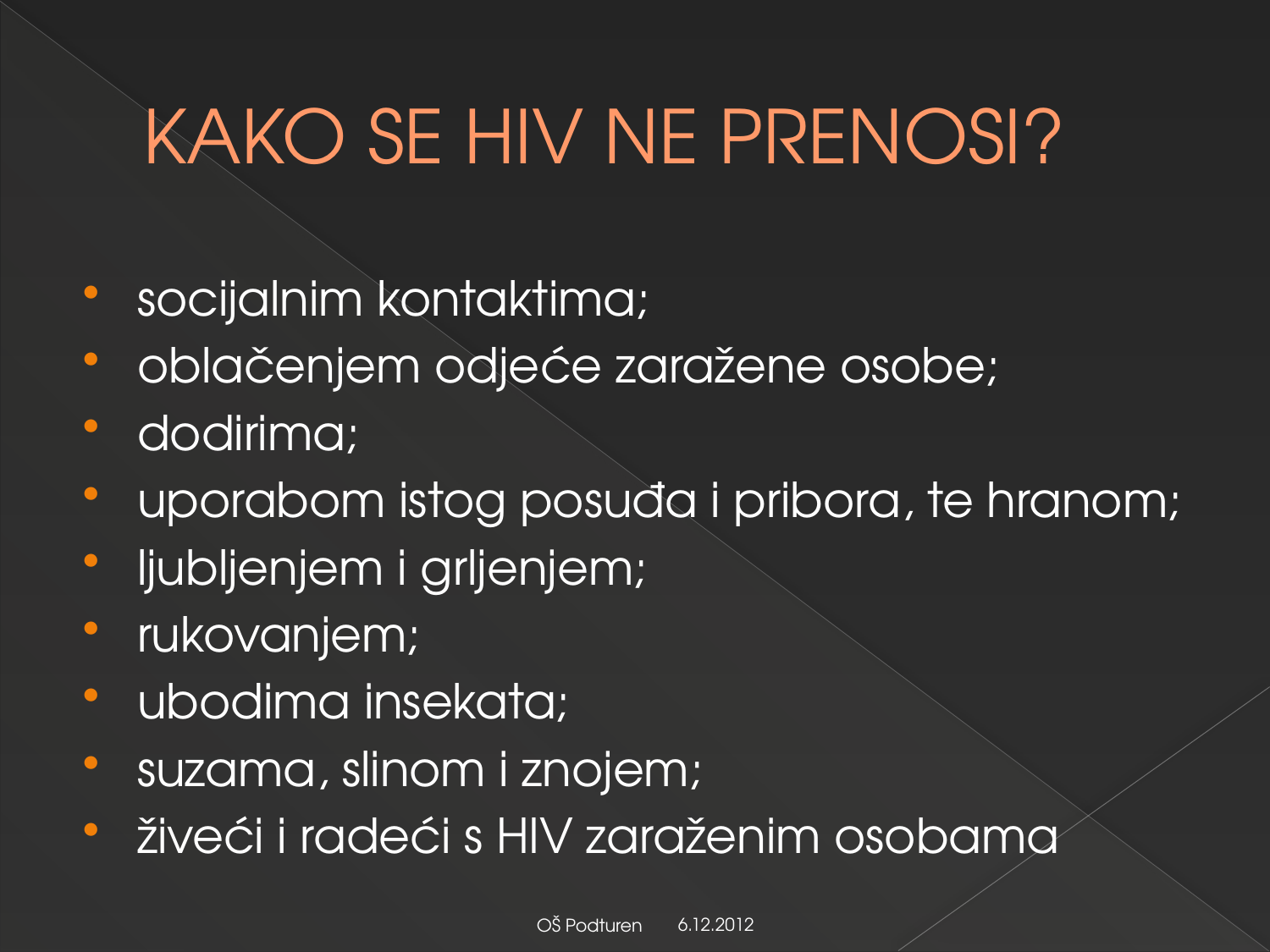

# KAKO SE HIV NE PRENOSI?
socijalnim kontaktima;
oblačenjem odjeće zaražene osobe;
dodirima;
uporabom istog posuđa i pribora, te hranom;
ljubljenjem i grljenjem;
rukovanjem;
ubodima insekata;
suzama, slinom i znojem;
živeći i radeći s HIV zaraženim osobama

6.12.2012
OŠ Podturen